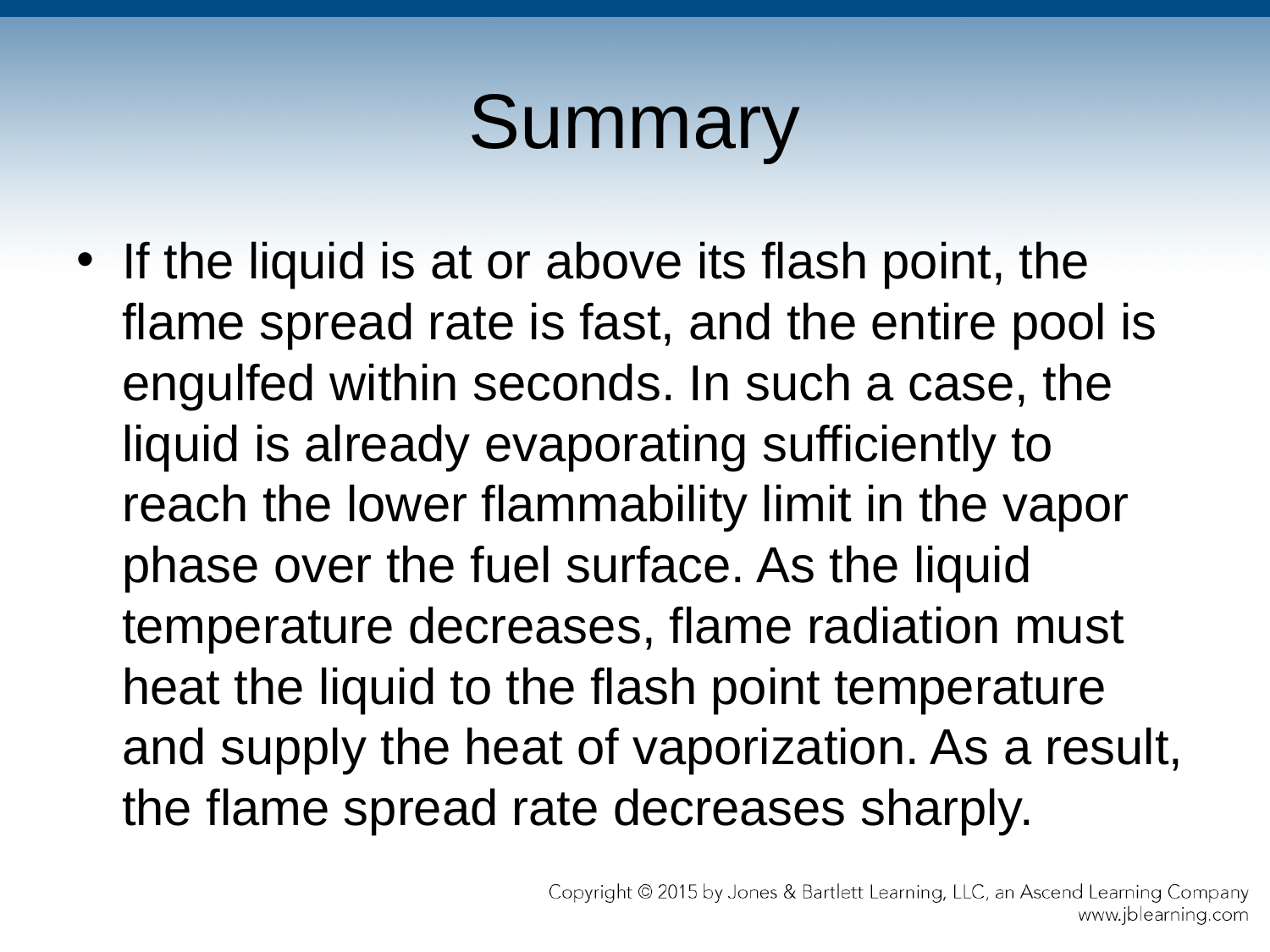

# Summary
If the liquid is at or above its flash point, the flame spread rate is fast, and the entire pool is engulfed within seconds. In such a case, the liquid is already evaporating sufficiently to reach the lower flammability limit in the vapor phase over the fuel surface. As the liquid temperature decreases, flame radiation must heat the liquid to the flash point temperature and supply the heat of vaporization. As a result, the flame spread rate decreases sharply.